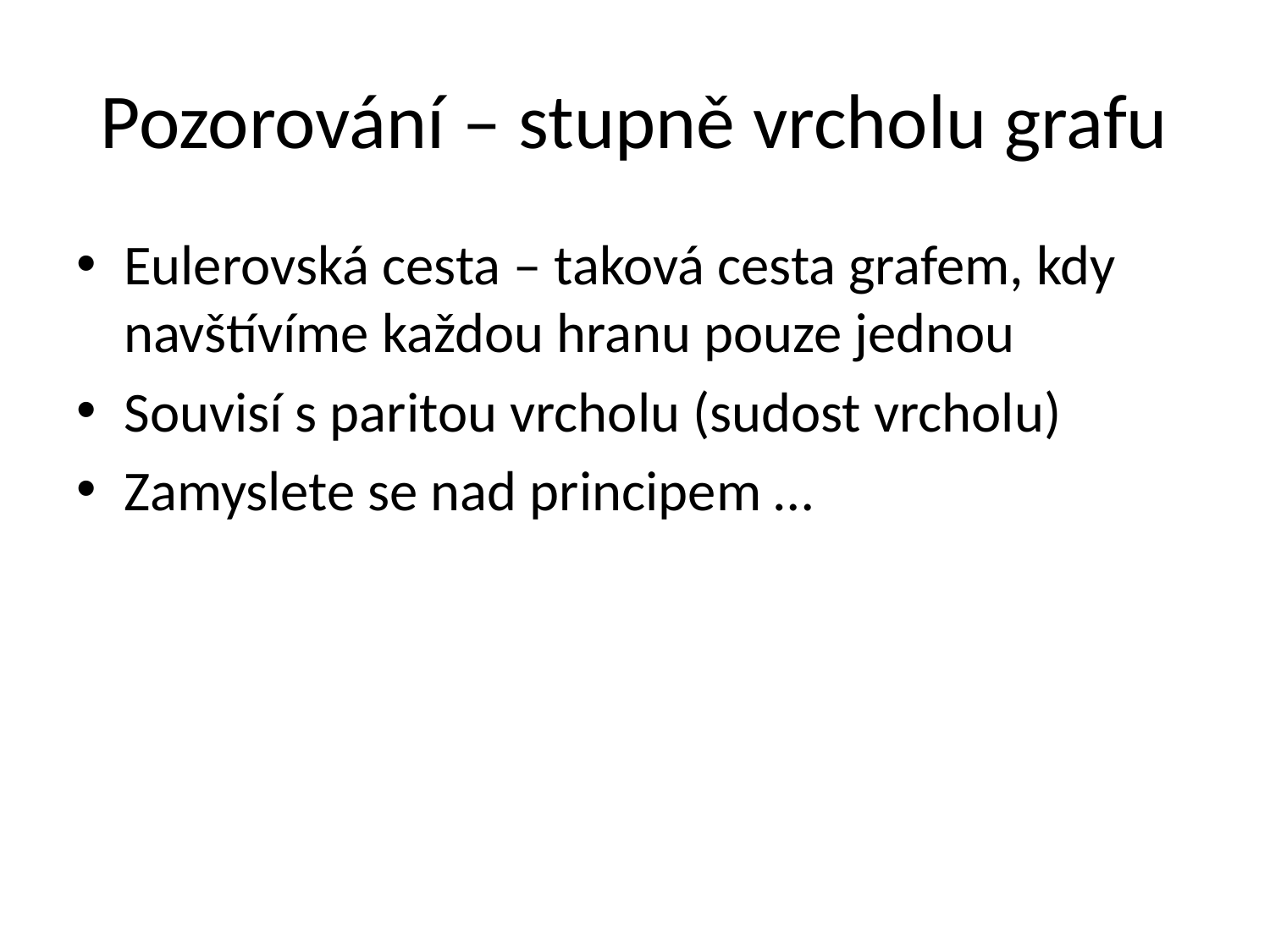

# Pozorování – stupně vrcholu grafu
Eulerovská cesta – taková cesta grafem, kdy navštívíme každou hranu pouze jednou
Souvisí s paritou vrcholu (sudost vrcholu)
Zamyslete se nad principem …